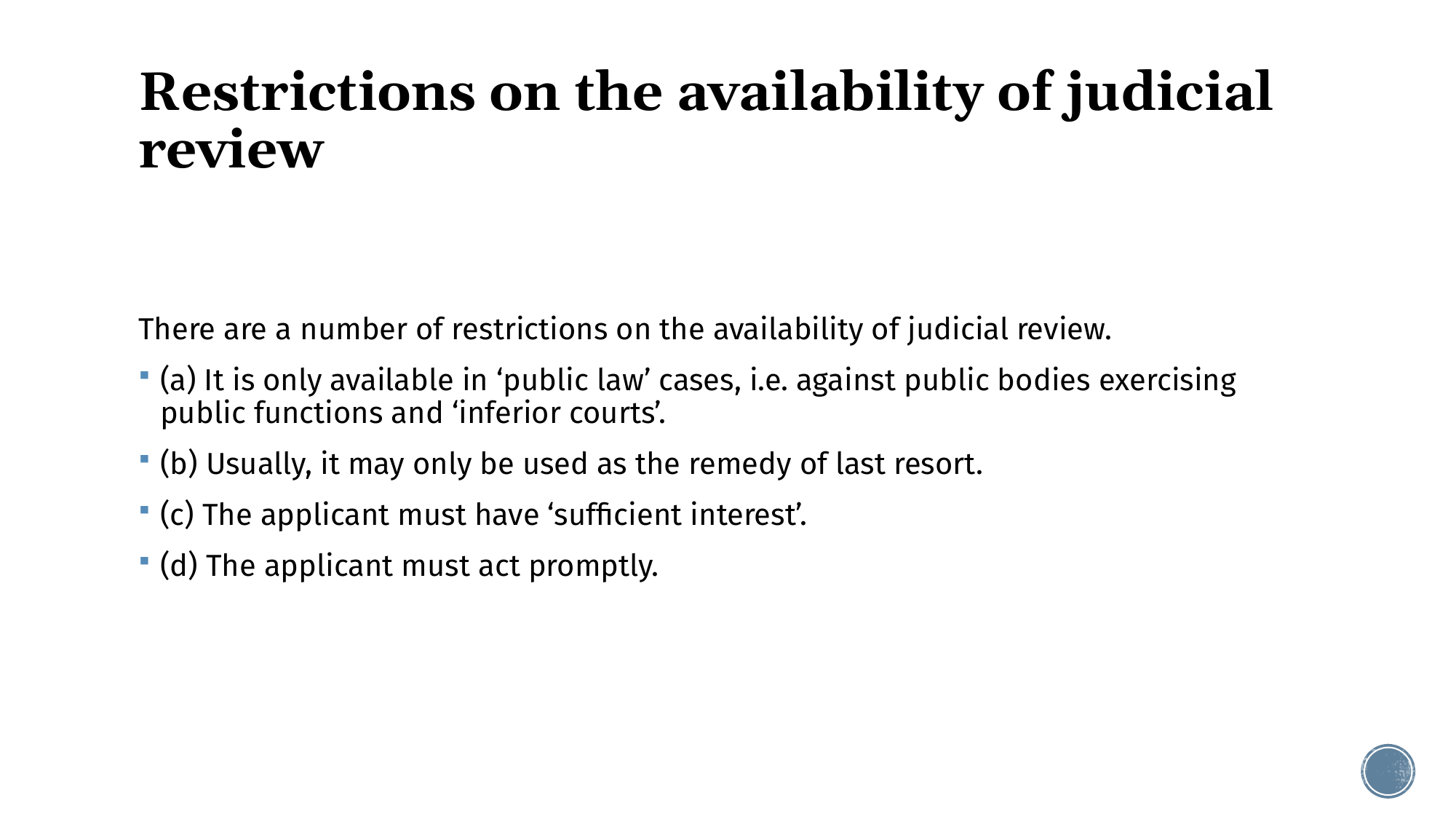

# Restrictions on the availability of judicial review

There are a number of restrictions on the availability of judicial review.
(a) It is only available in ‘public law’ cases, i.e. against public bodies exercising public functions and ‘inferior courts’.
(b) Usually, it may only be used as the remedy of last resort.
(c) The applicant must have ‘sufficient interest’.
(d) The applicant must act promptly.